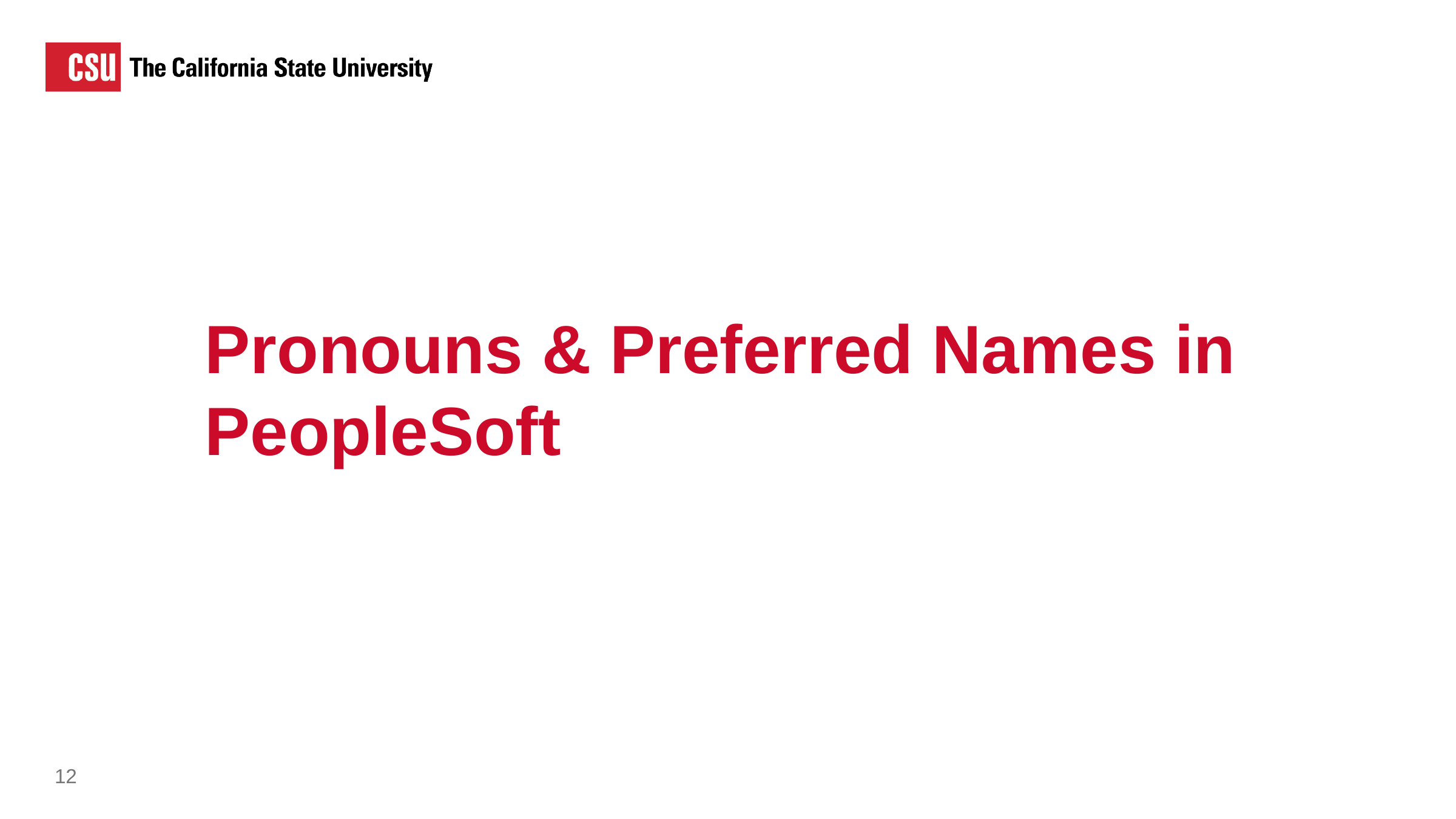

Pronouns and Preferred Names in PeopleSoft
Pronouns & Preferred Names in PeopleSoft
12